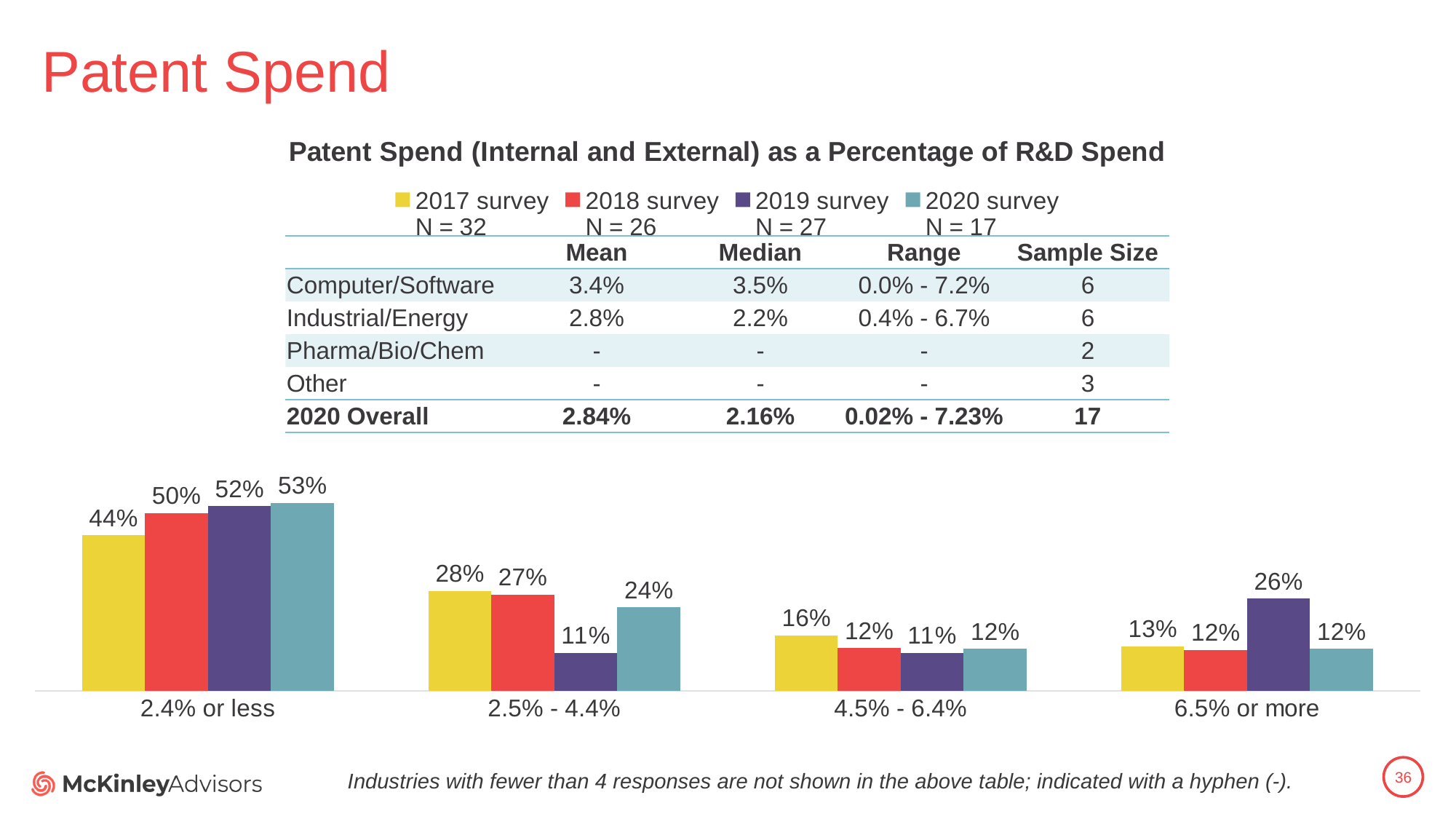

# Patent Spend

### Chart: Patent Spend (Internal and External) as a Percentage of R&D Spend

| Category | 2017 survey
N = 32 | 2018 survey
N = 26 | 2019 survey
N = 27 | 2020 survey
N = 17 |
|---|---|---|---|---|
| 2.4% or less | 0.4375 | 0.5 | 0.52 | 0.5294117647058824 |
| 2.5% - 4.4% | 0.28125 | 0.27 | 0.10714285714285714 | 0.23529411764705882 |
| 4.5% - 6.4% | 0.15625 | 0.12 | 0.10714285714285714 | 0.11764705882352941 |
| 6.5% or more | 0.125 | 0.11538461538461539 | 0.26 | 0.11764705882352941 |
|  | Mean | Median | Range | Sample Size |
| --- | --- | --- | --- | --- |
| Computer/Software | 3.4% | 3.5% | 0.0% - 7.2% | 6 |
| Industrial/Energy | 2.8% | 2.2% | 0.4% - 6.7% | 6 |
| Pharma/Bio/Chem | - | - | - | 2 |
| Other | - | - | - | 3 |
| 2020 Overall | 2.84% | 2.16% | 0.02% - 7.23% | 17 |
36
Industries with fewer than 4 responses are not shown in the above table; indicated with a hyphen (-).